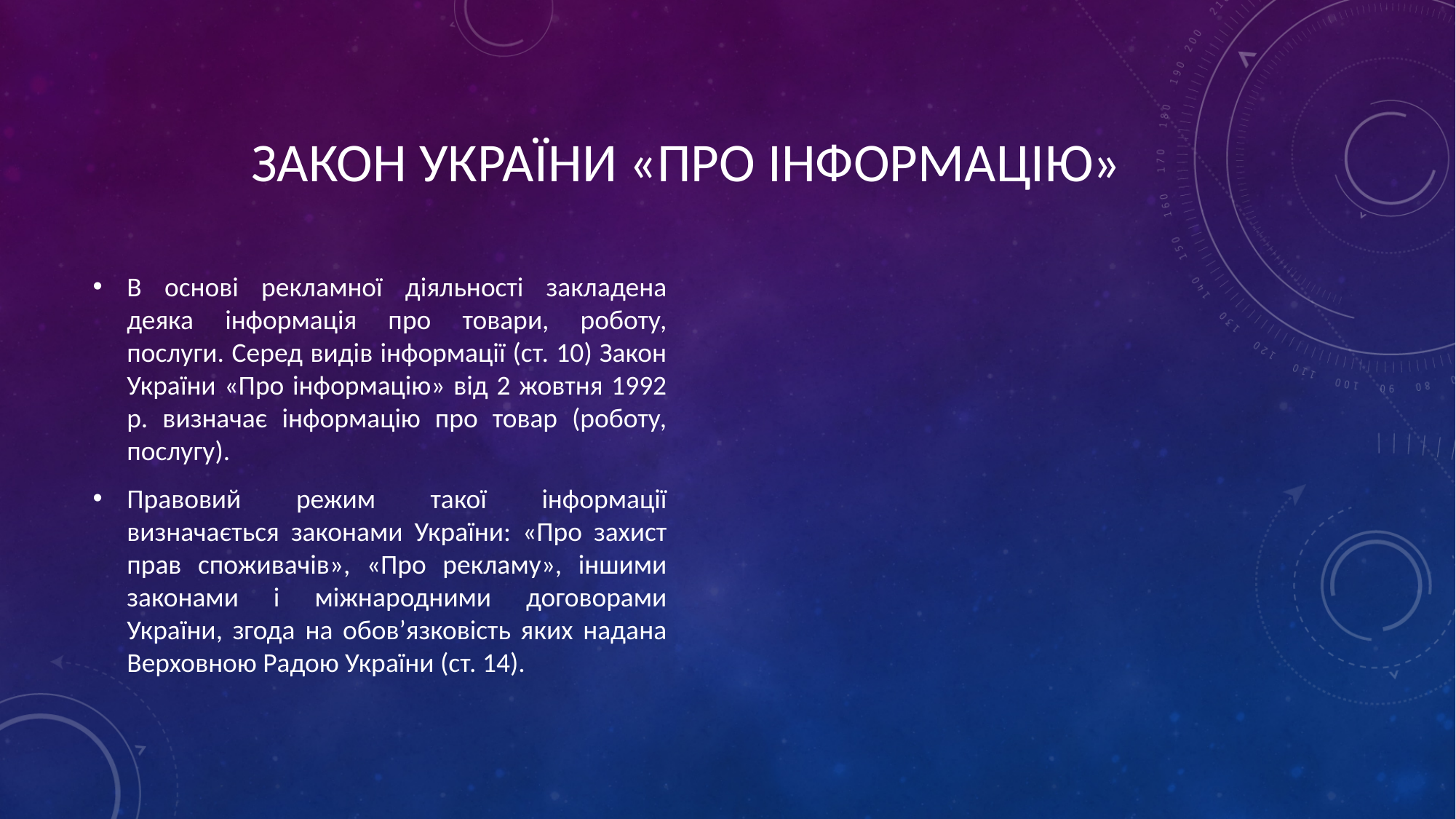

# Закон України «Про інформацію»
В основі рекламної діяльності закладена деяка інформація про товари, роботу, послуги. Серед видів інформації (ст. 10) Закон України «Про інформацію» від 2 жовтня 1992 р. визначає інформацію про товар (роботу, послугу).
Правовий режим такої інформації визначається законами України: «Про захист прав споживачів», «Про рекламу», іншими законами і міжнародними договорами України, згода на обов’язковість яких надана Верховною Радою України (ст. 14).